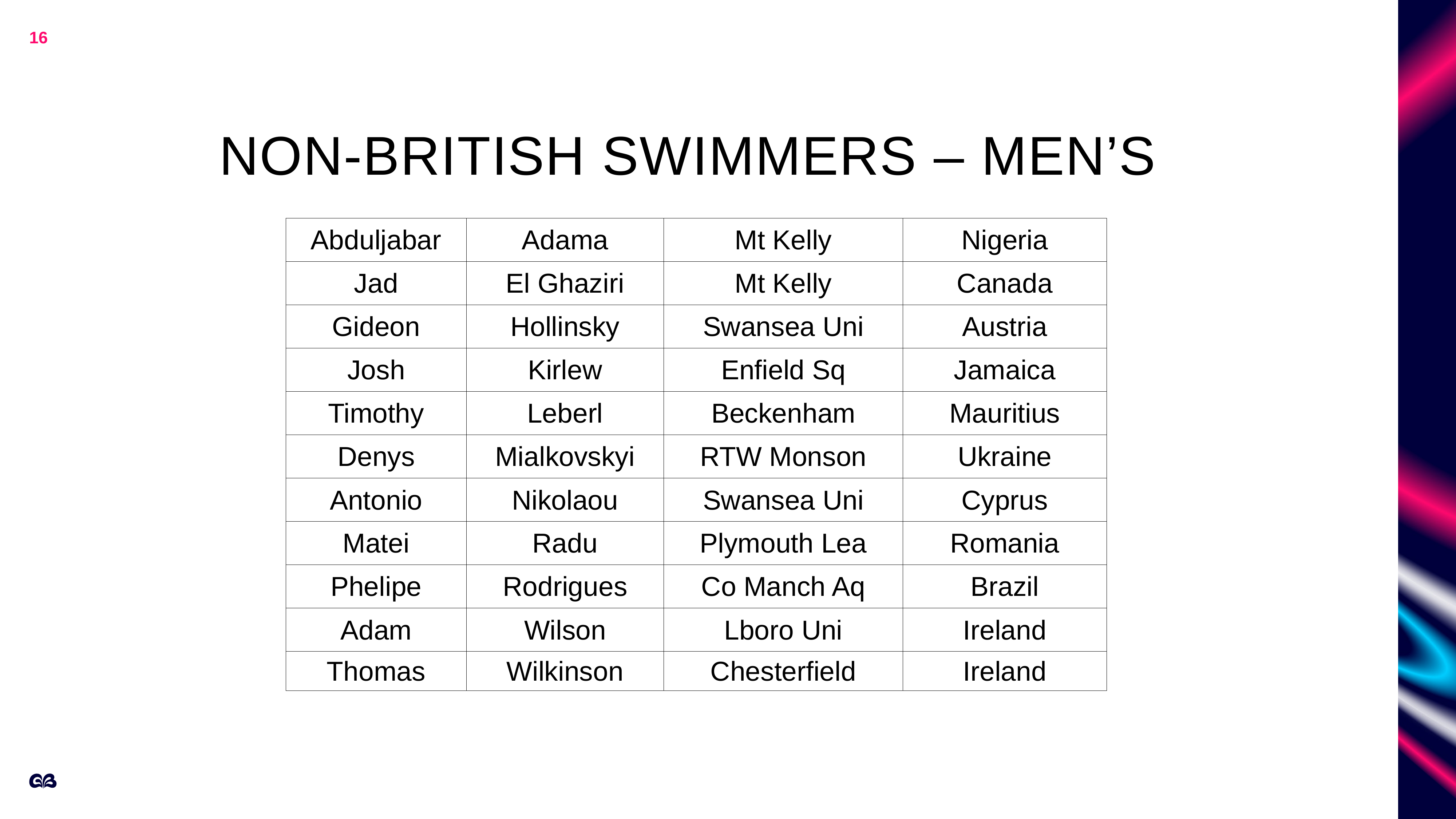

16
# Non-British Swimmers – Men’s
Management team
| Abduljabar | Adama | Mt Kelly | Nigeria |
| --- | --- | --- | --- |
| Jad | El Ghaziri | Mt Kelly | Canada |
| Gideon | Hollinsky | Swansea Uni | Austria |
| Josh | Kirlew | Enfield Sq | Jamaica |
| Timothy | Leberl | Beckenham | Mauritius |
| Denys | Mialkovskyi | RTW Monson | Ukraine |
| Antonio | Nikolaou | Swansea Uni | Cyprus |
| Matei | Radu | Plymouth Lea | Romania |
| Phelipe | Rodrigues | Co Manch Aq | Brazil |
| Adam | Wilson | Lboro Uni | Ireland |
| Thomas | Wilkinson | Chesterfield | Ireland |